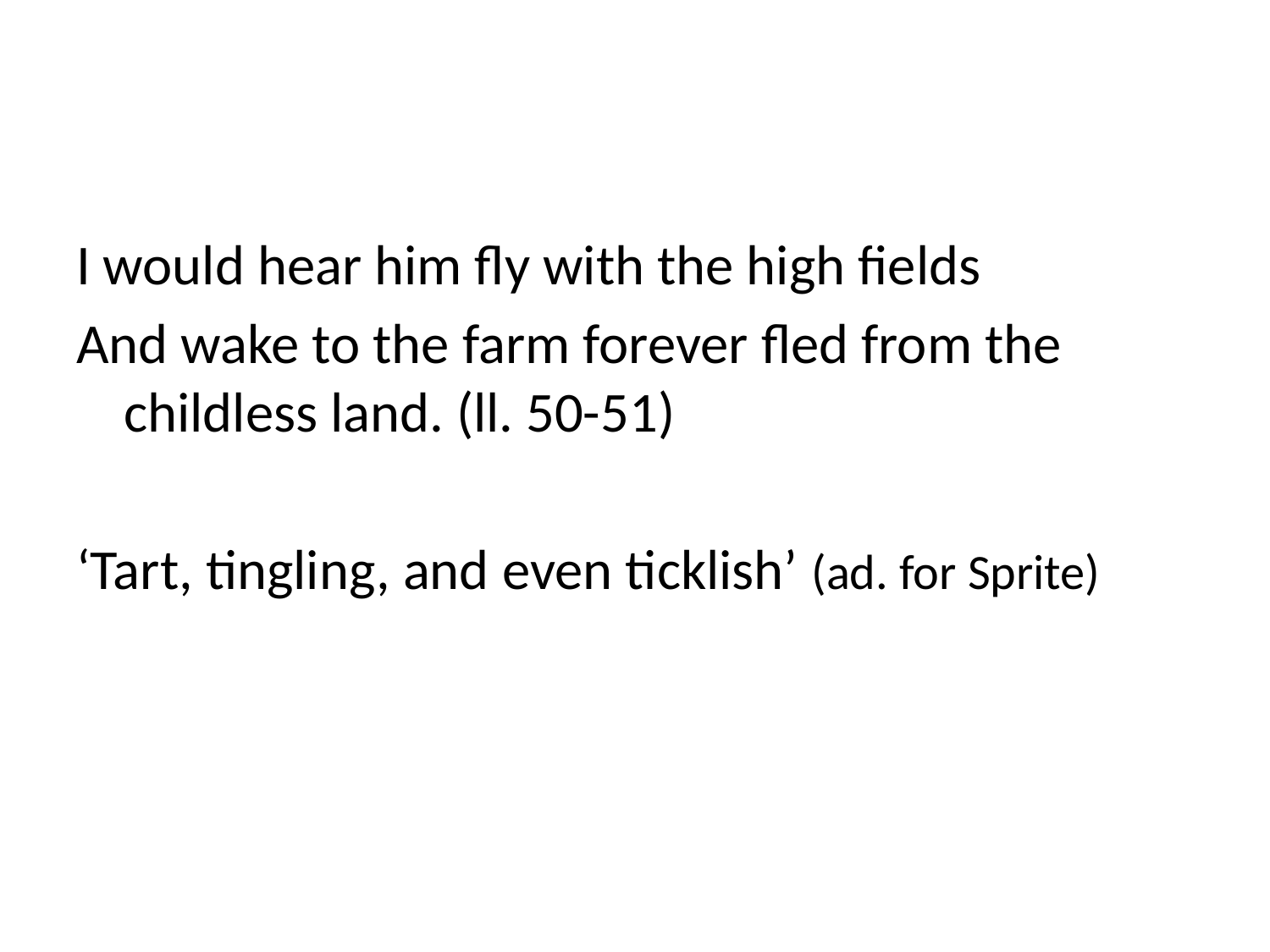

#
I would hear him fly with the high fields
And wake to the farm forever fled from the childless land. (ll. 50-51)

‘Tart, tingling, and even ticklish’ (ad. for Sprite)